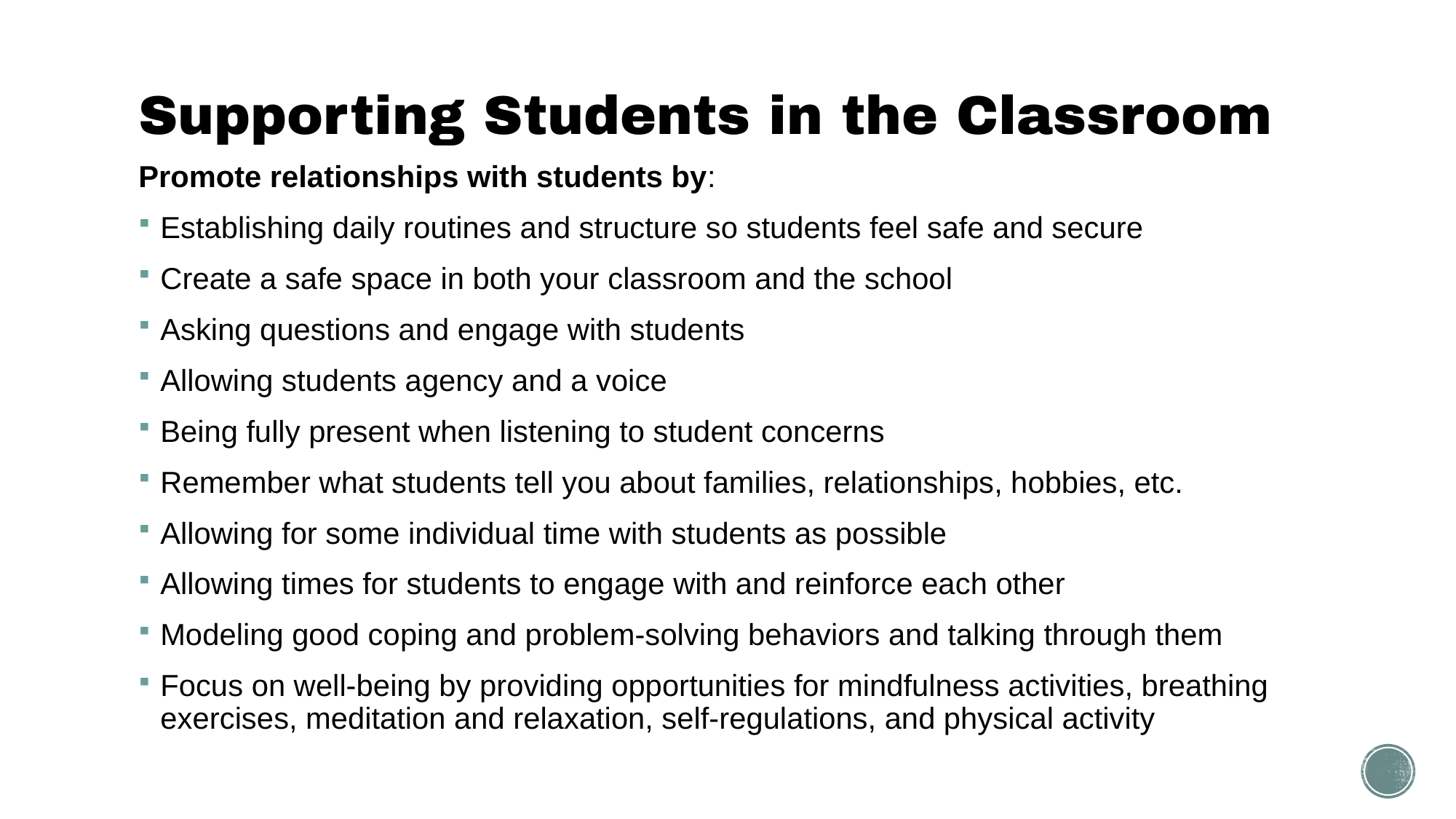

# Supporting Students in the Classroom
Promote relationships with students by:
Establishing daily routines and structure so students feel safe and secure
Create a safe space in both your classroom and the school
Asking questions and engage with students
Allowing students agency and a voice
Being fully present when listening to student concerns
Remember what students tell you about families, relationships, hobbies, etc.
Allowing for some individual time with students as possible
Allowing times for students to engage with and reinforce each other
Modeling good coping and problem-solving behaviors and talking through them
Focus on well-being by providing opportunities for mindfulness activities, breathing exercises, meditation and relaxation, self-regulations, and physical activity